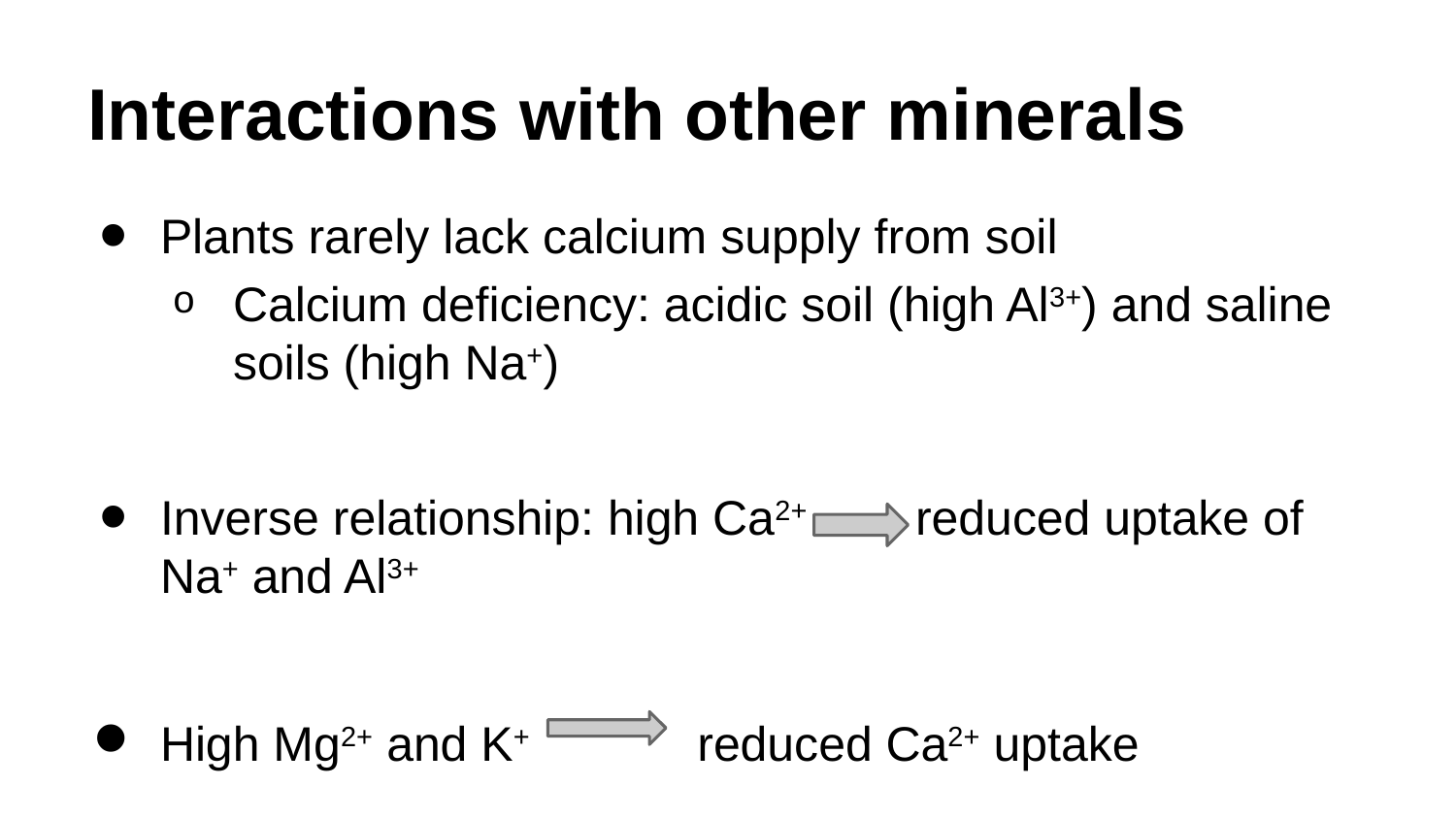

# Interactions with other minerals
Plants rarely lack calcium supply from soil
Calcium deficiency: acidic soil (high Al3+) and saline soils (high Na+)

Inverse relationship: high Ca2+        reduced uptake of Na+ and Al3+

High Mg2+ and K+          reduced Ca2+ uptake